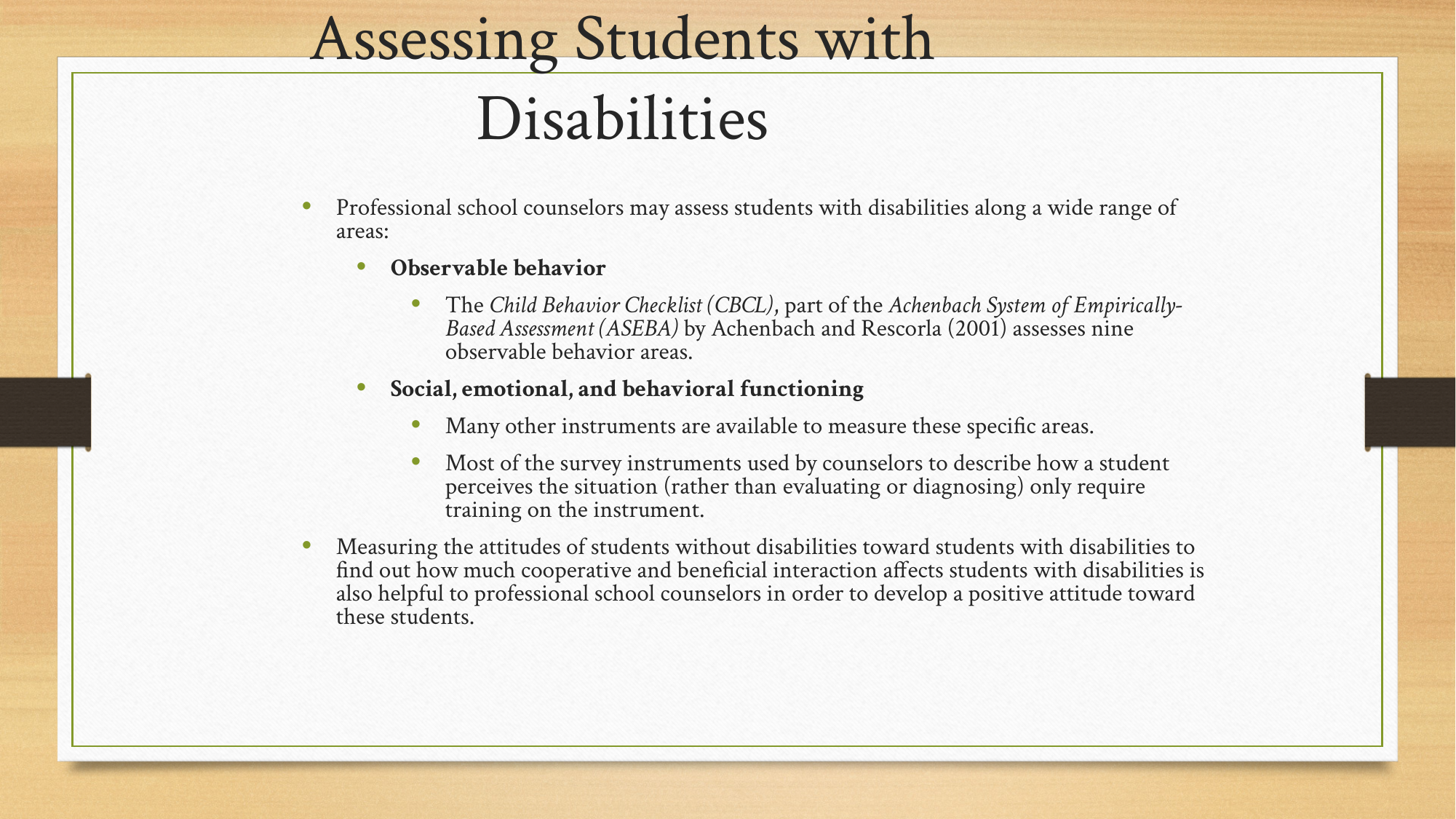

Assessing Students with Disabilities
Professional school counselors may assess students with disabilities along a wide range of areas:
Observable behavior
The Child Behavior Checklist (CBCL), part of the Achenbach System of Empirically-Based Assessment (ASEBA) by Achenbach and Rescorla (2001) assesses nine observable behavior areas.
Social, emotional, and behavioral functioning
Many other instruments are available to measure these specific areas.
Most of the survey instruments used by counselors to describe how a student perceives the situation (rather than evaluating or diagnosing) only require training on the instrument.
Measuring the attitudes of students without disabilities toward students with disabilities to find out how much cooperative and beneficial interaction affects students with disabilities is also helpful to professional school counselors in order to develop a positive attitude toward these students.